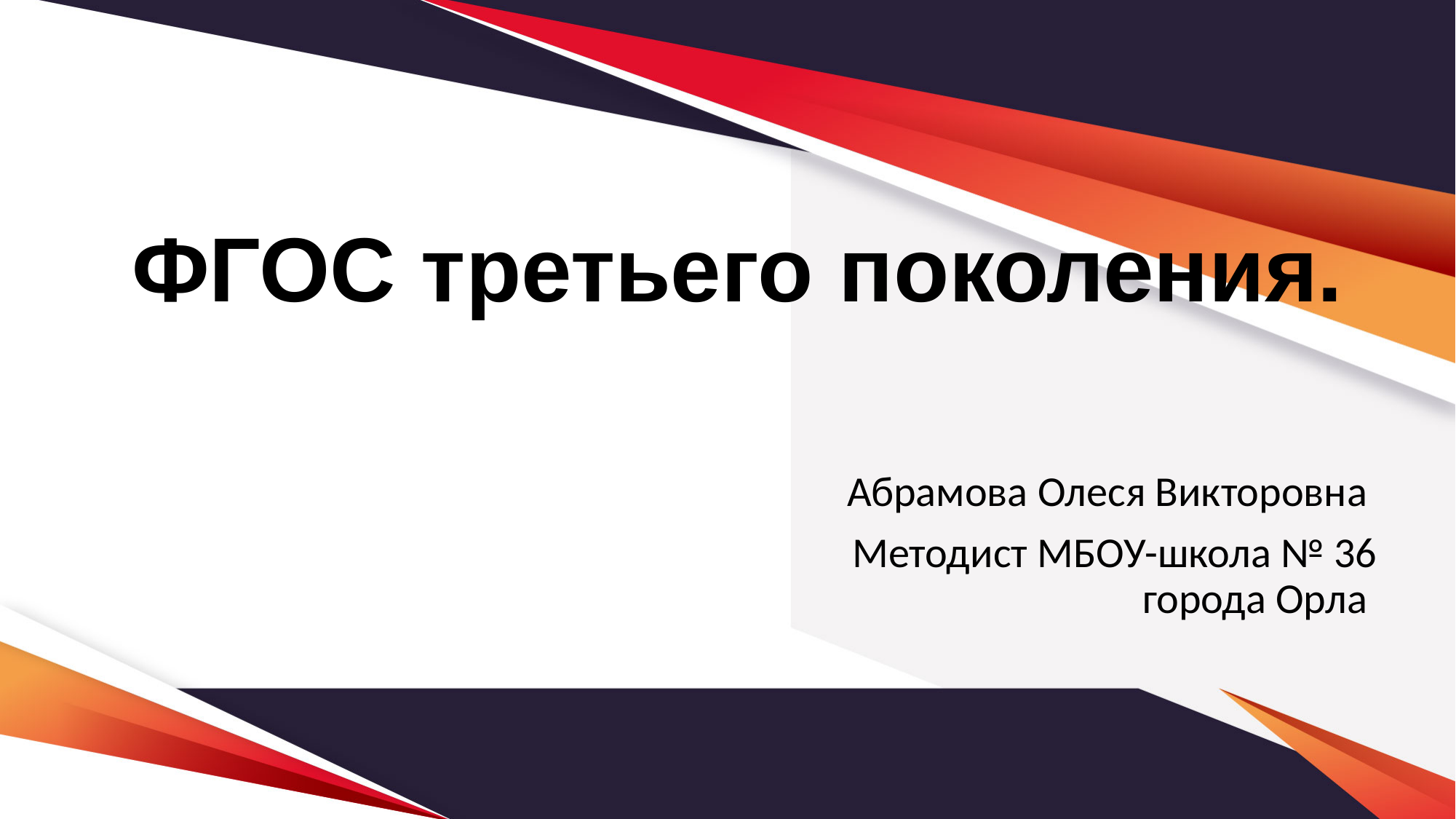

# ФГОС третьего поколения.
Абрамова Олеся Викторовна
Методист МБОУ-школа № 36 города Орла